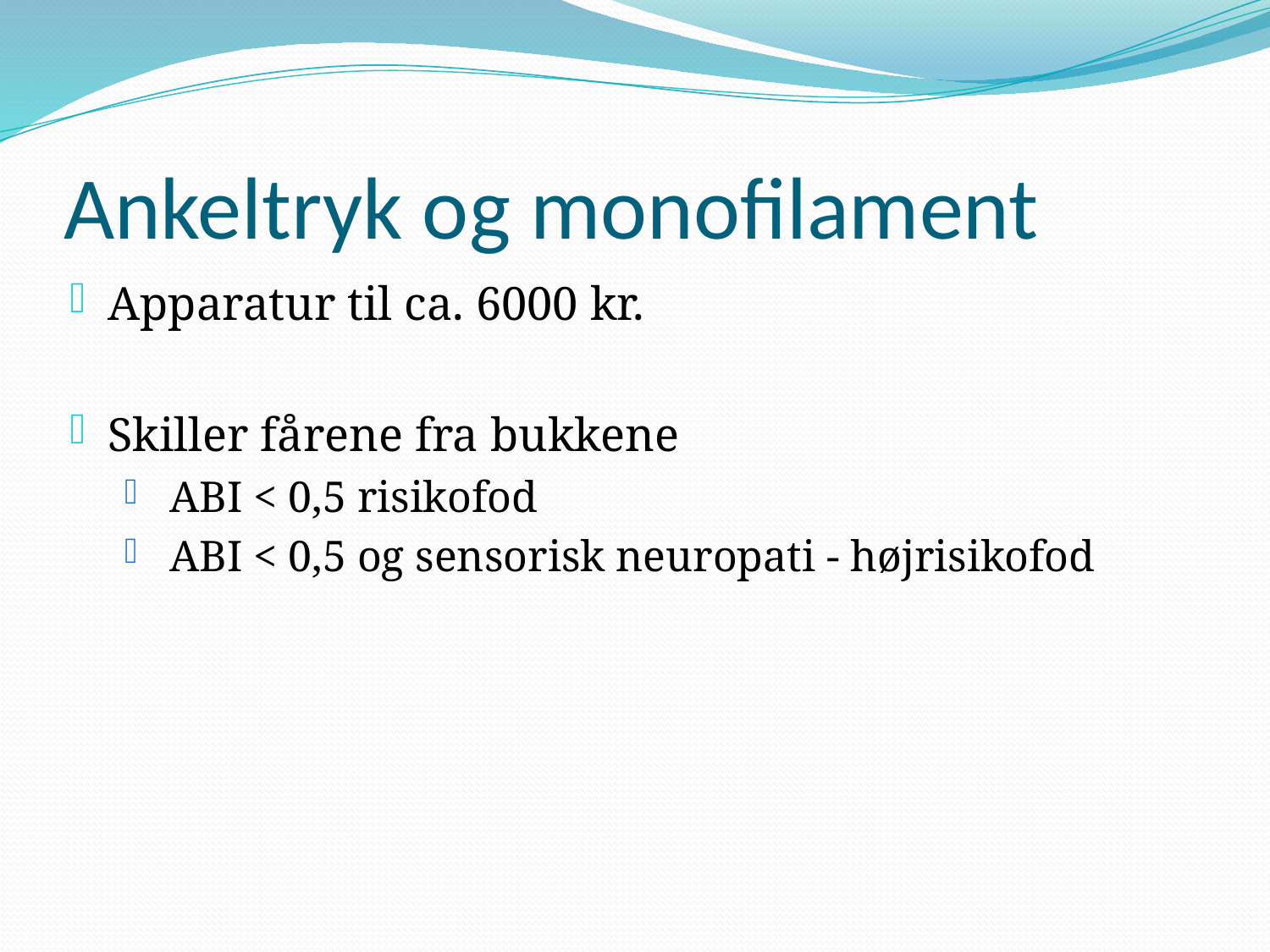

# Ankeltryk og monofilament
Apparatur til ca. 6000 kr.

Skiller fårene fra bukkene
 ABI < 0,5 risikofod
 ABI < 0,5 og sensorisk neuropati - højrisikofod